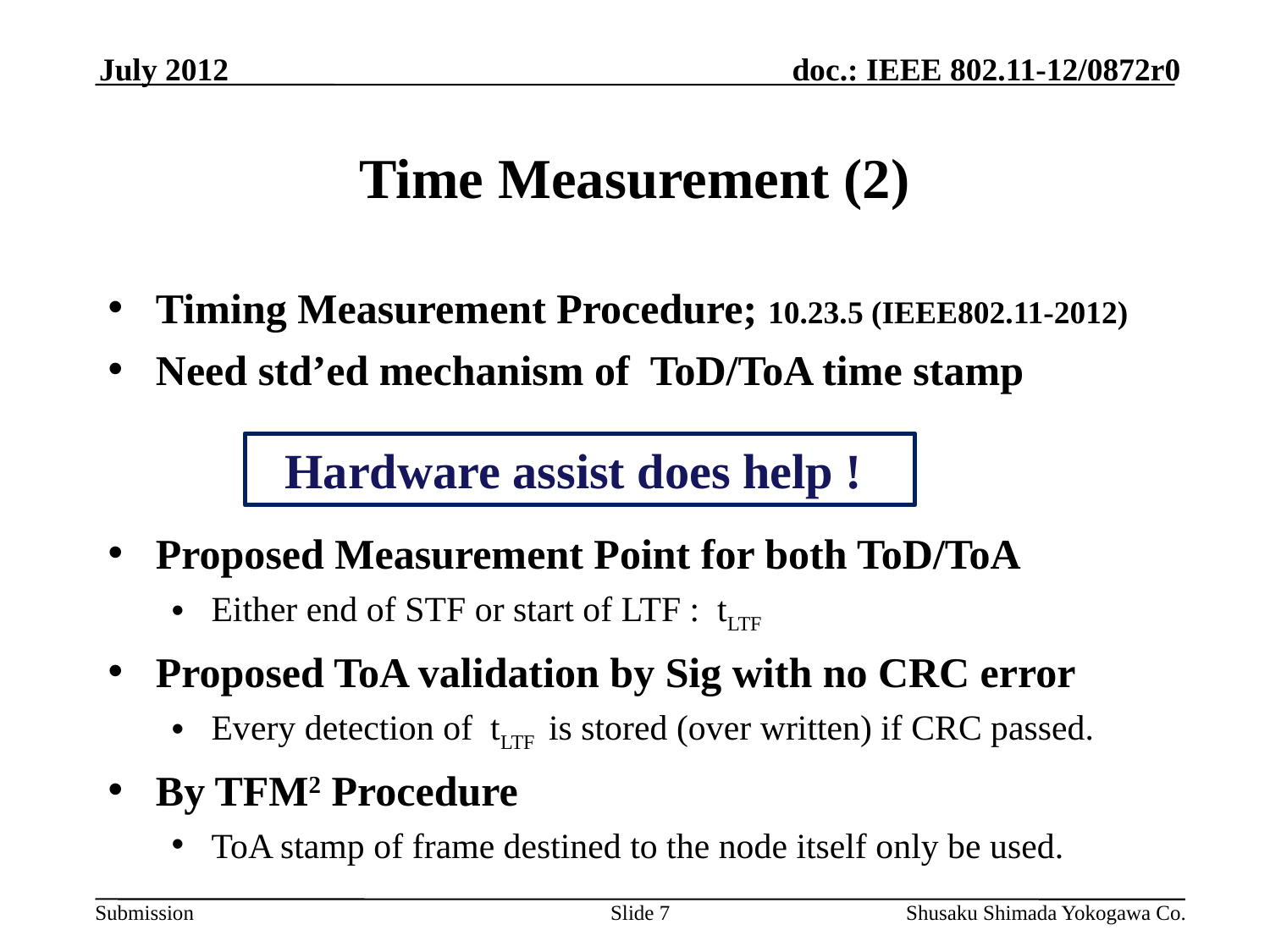

July 2012
# Time Measurement (2)
Timing Measurement Procedure; 10.23.5 (IEEE802.11-2012)
Need std’ed mechanism of  ToD/ToA time stamp

Proposed Measurement Point for both ToD/ToA
Either end of STF or start of LTF :  tLTF
Proposed ToA validation by Sig with no CRC error
Every detection of  tLTF  is stored (over written) if CRC passed.
By TFM2 Procedure
ToA stamp of frame destined to the node itself only be used.
Hardware assist does help !
Slide 7
Shusaku Shimada Yokogawa Co.